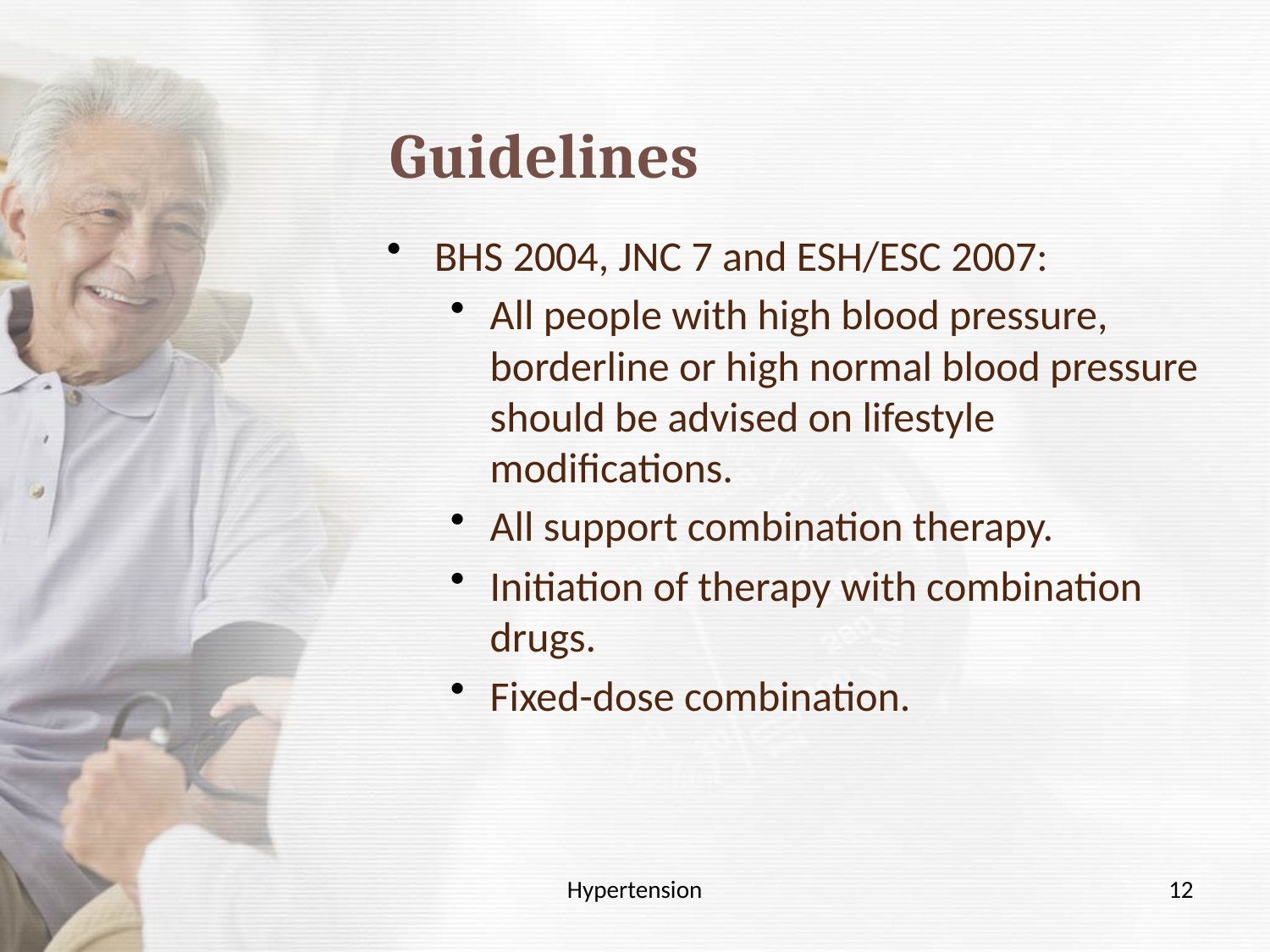

# Guidelines
BHS 2004, JNC 7 and ESH/ESC 2007:
All people with high blood pressure, borderline or high normal blood pressure should be advised on lifestyle modifications.
All support combination therapy.
Initiation of therapy with combination drugs.
Fixed-dose combination.
Hypertension
12